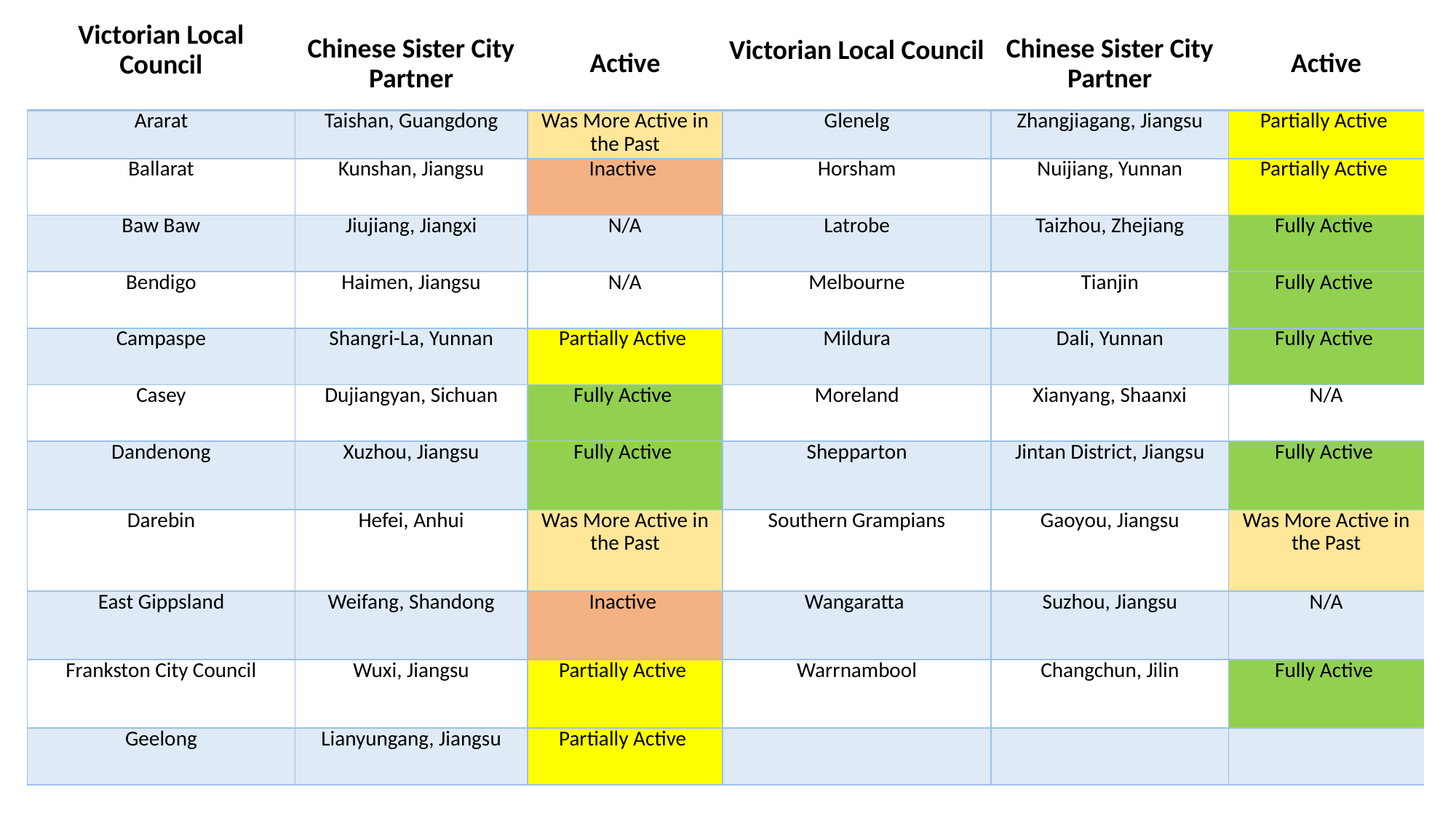

| Victorian Local Council | Chinese Sister City Partner | Active | Victorian Local Council | Chinese Sister City Partner | Active |
| --- | --- | --- | --- | --- | --- |
| Ararat | Taishan, Guangdong | Was More Active in the Past | Glenelg | Zhangjiagang, Jiangsu | Partially Active |
| Ballarat | Kunshan, Jiangsu | Inactive | Horsham | Nuijiang, Yunnan | Partially Active |
| Baw Baw | Jiujiang, Jiangxi | N/A | Latrobe | Taizhou, Zhejiang | Fully Active |
| Bendigo | Haimen, Jiangsu | N/A | Melbourne | Tianjin | Fully Active |
| Campaspe | Shangri-La, Yunnan | Partially Active | Mildura | Dali, Yunnan | Fully Active |
| Casey | Dujiangyan, Sichuan | Fully Active | Moreland | Xianyang, Shaanxi | N/A |
| Dandenong | Xuzhou, Jiangsu | Fully Active | Shepparton | Jintan District, Jiangsu | Fully Active |
| Darebin | Hefei, Anhui | Was More Active in the Past | Southern Grampians | Gaoyou, Jiangsu | Was More Active in the Past |
| East Gippsland | Weifang, Shandong | Inactive | Wangaratta | Suzhou, Jiangsu | N/A |
| Frankston City Council | Wuxi, Jiangsu | Partially Active | Warrnambool | Changchun, Jilin | Fully Active |
| Geelong | Lianyungang, Jiangsu | Partially Active |  |  |  |
#